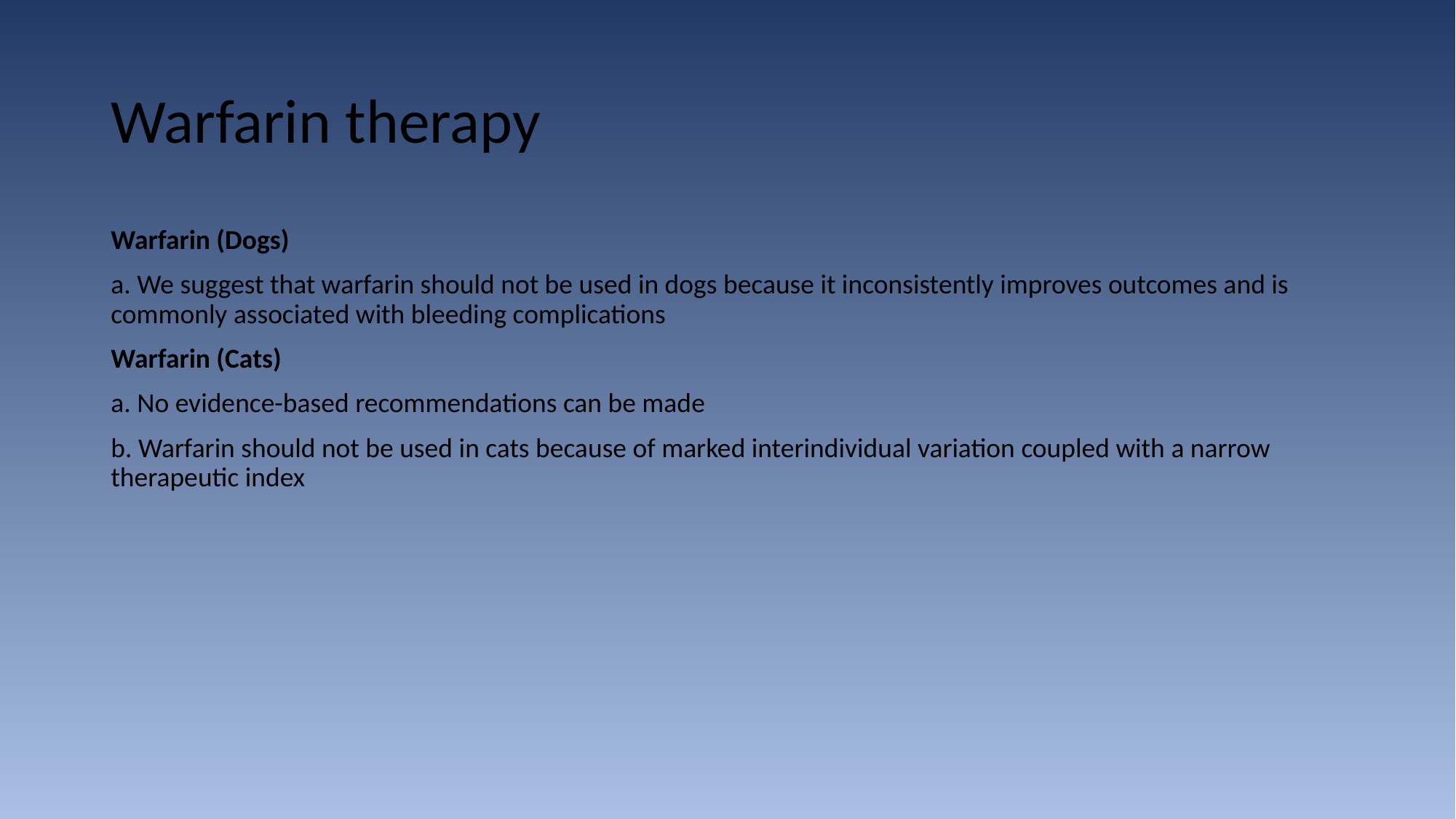

# Warfarin therapy
Warfarin (Dogs)
a. We suggest that warfarin should not be used in dogs because it inconsistently improves outcomes and is commonly associated with bleeding complications
Warfarin (Cats)
a. No evidence-based recommendations can be made
b. Warfarin should not be used in cats because of marked interindividual variation coupled with a narrow therapeutic index